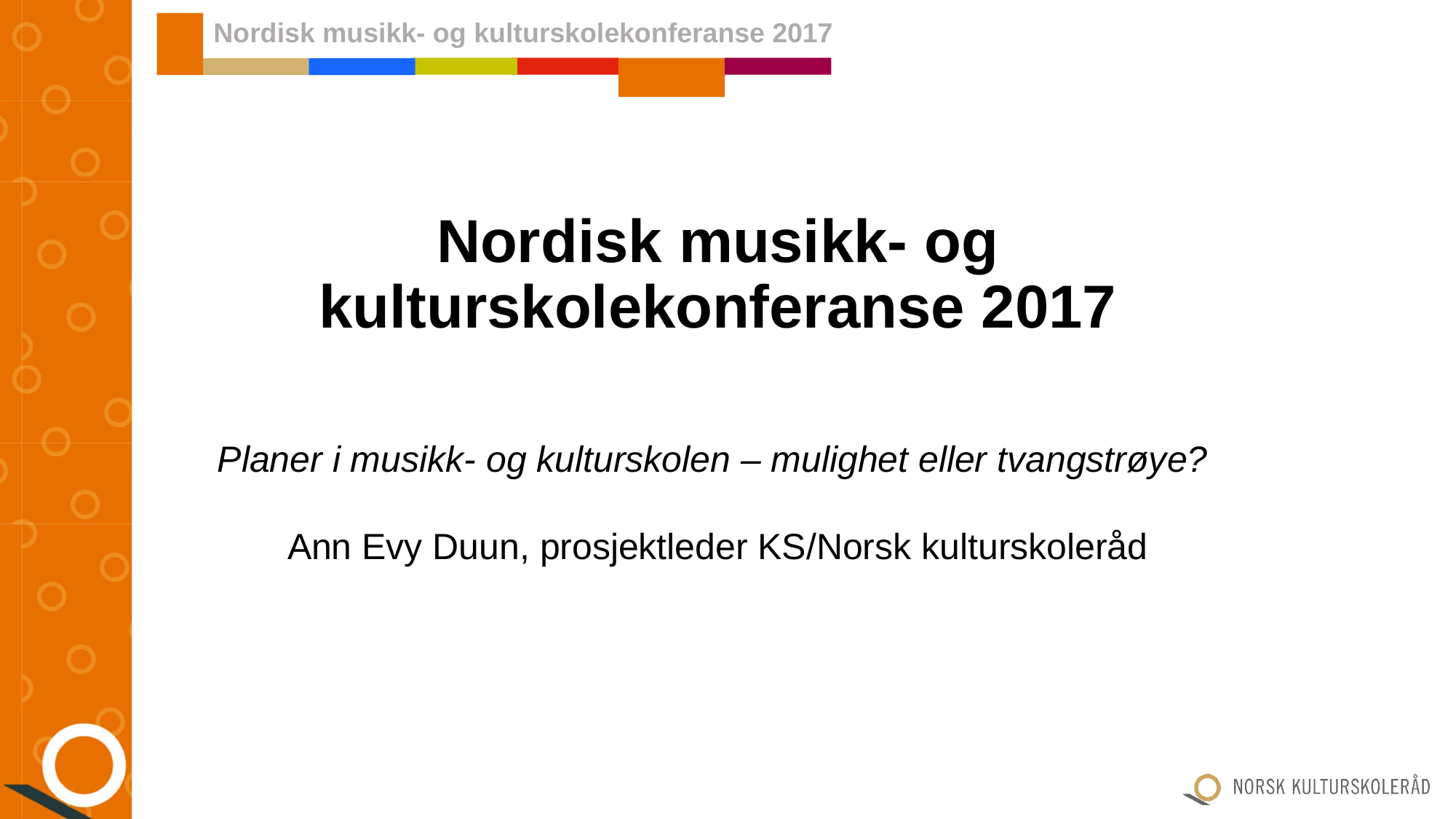

Nordisk musikk- og kulturskolekonferanse 2017

# Nordisk musikk- og kulturskolekonferanse 2017
Planer i musikk- og kulturskolen – mulighet eller tvangstrøye?
Ann Evy Duun, prosjektleder KS/Norsk kulturskoleråd